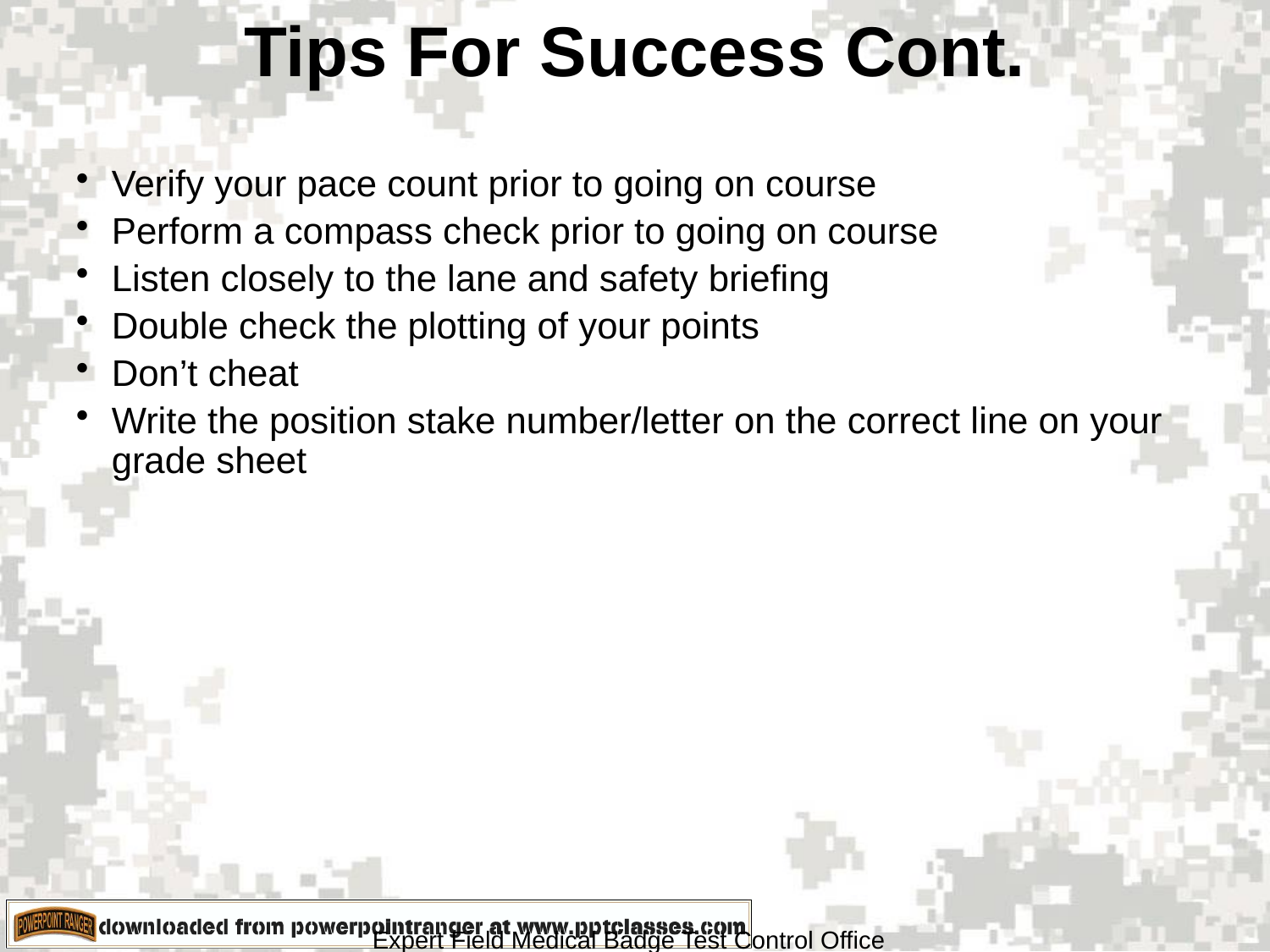

# Tips For Success Cont.
Verify your pace count prior to going on course
Perform a compass check prior to going on course
Listen closely to the lane and safety briefing
Double check the plotting of your points
Don’t cheat
Write the position stake number/letter on the correct line on your grade sheet
Expert Field Medical Badge Test Control Office